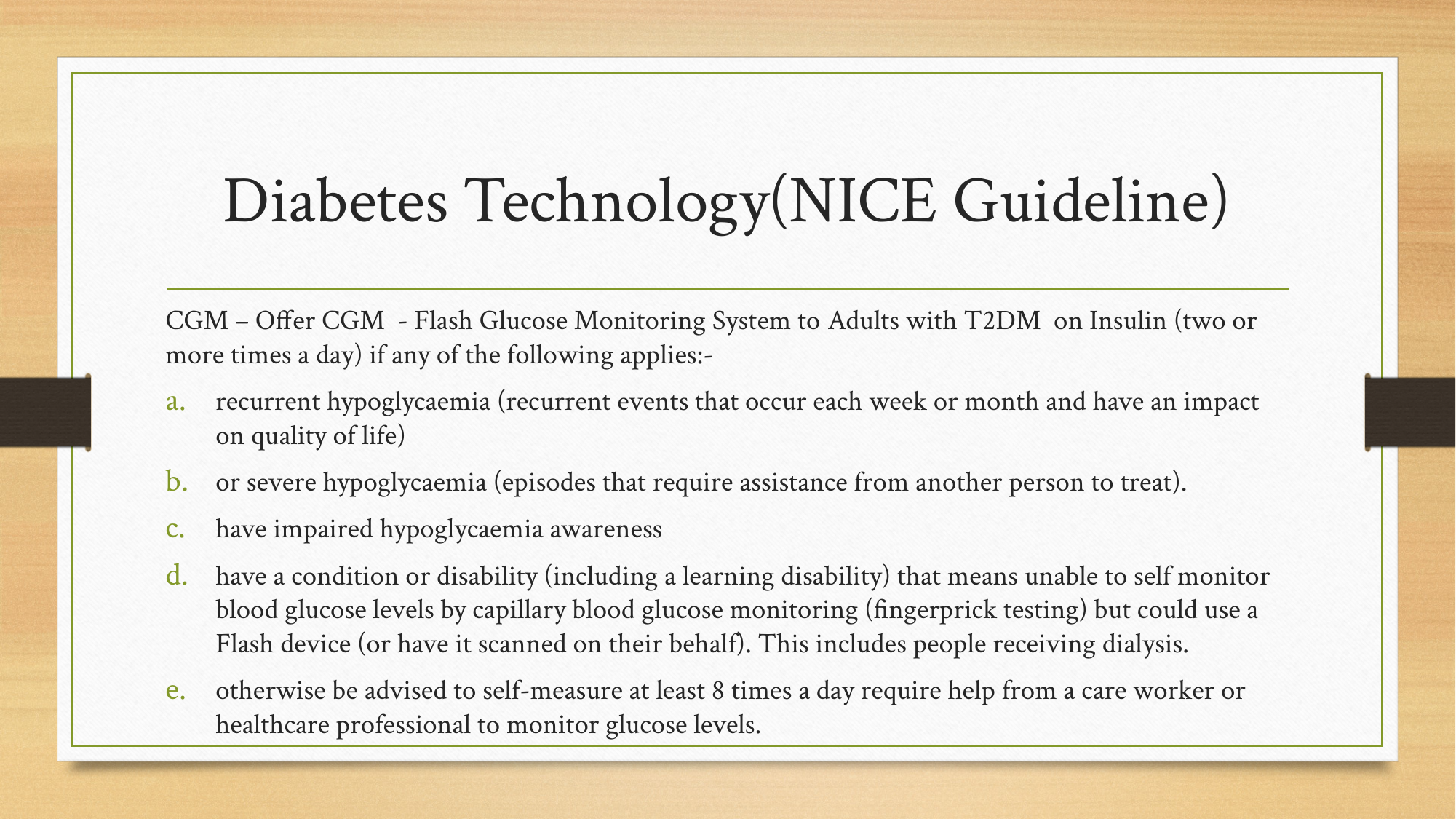

# Diabetes Technology(NICE Guideline)
CGM – Offer CGM  - Flash Glucose Monitoring System to Adults with T2DM  on Insulin (two or more times a day) if any of the following applies:-
recurrent hypoglycaemia (recurrent events that occur each week or month and have an impact on quality of life)
or severe hypoglycaemia (episodes that require assistance from another person to treat).
have impaired hypoglycaemia awareness
have a condition or disability (including a learning disability) that means unable to self monitor blood glucose levels by capillary blood glucose monitoring (fingerprick testing) but could use a Flash device (or have it scanned on their behalf). This includes people receiving dialysis.
otherwise be advised to self-measure at least 8 times a day require help from a care worker or healthcare professional to monitor glucose levels.